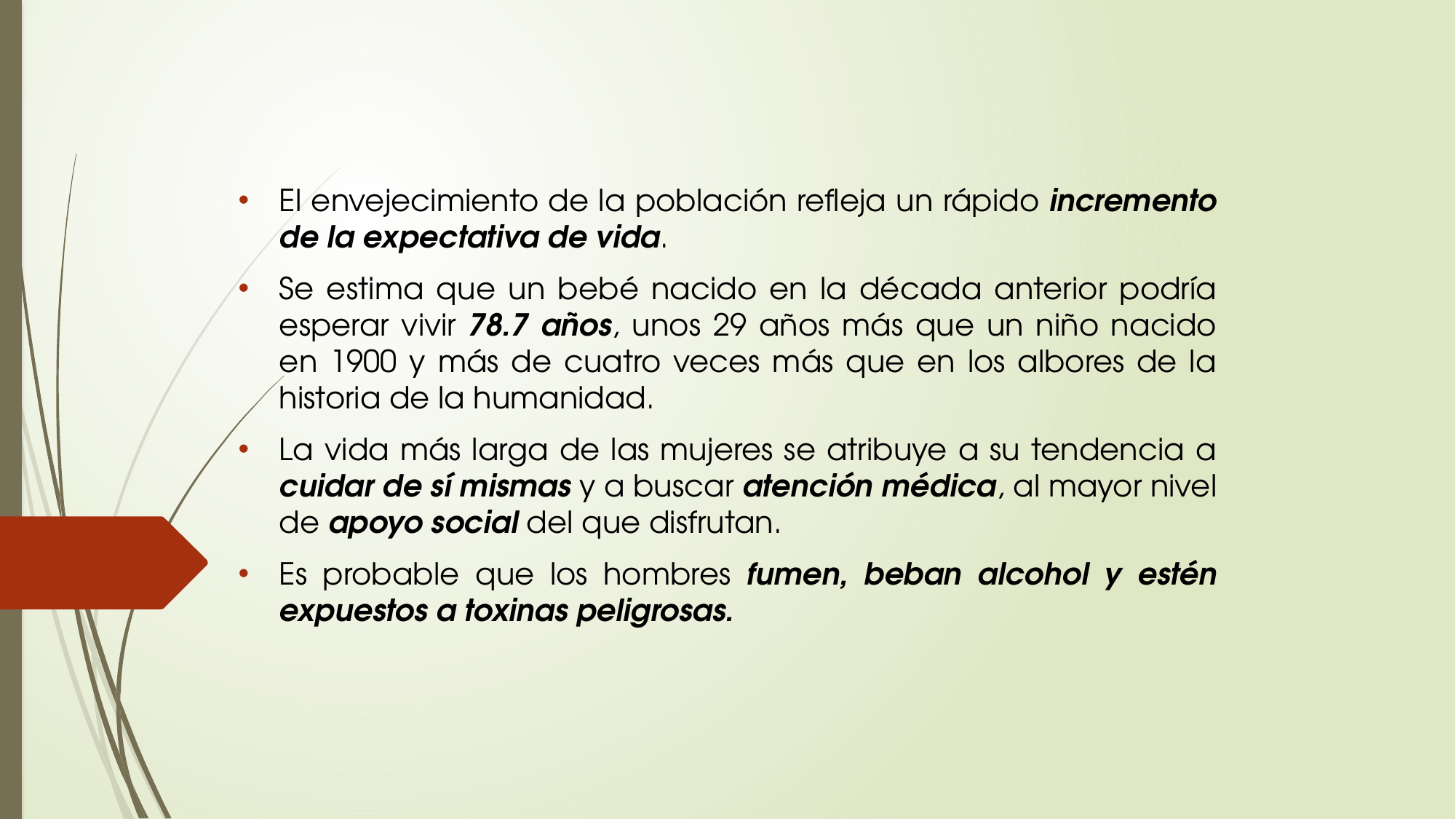

El envejecimiento de la población refleja un rápido incremento de la expectativa de vida.
Se estima que un bebé nacido en la década anterior podría esperar vivir 78.7 años, unos 29 años más que un niño nacido en 1900 y más de cuatro veces más que en los albores de la historia de la humanidad.
La vida más larga de las mujeres se atribuye a su tendencia a cuidar de sí mismas y a buscar atención médica, al mayor nivel de apoyo social del que disfrutan.
Es probable que los hombres fumen, beban alcohol y estén expuestos a toxinas peligrosas.